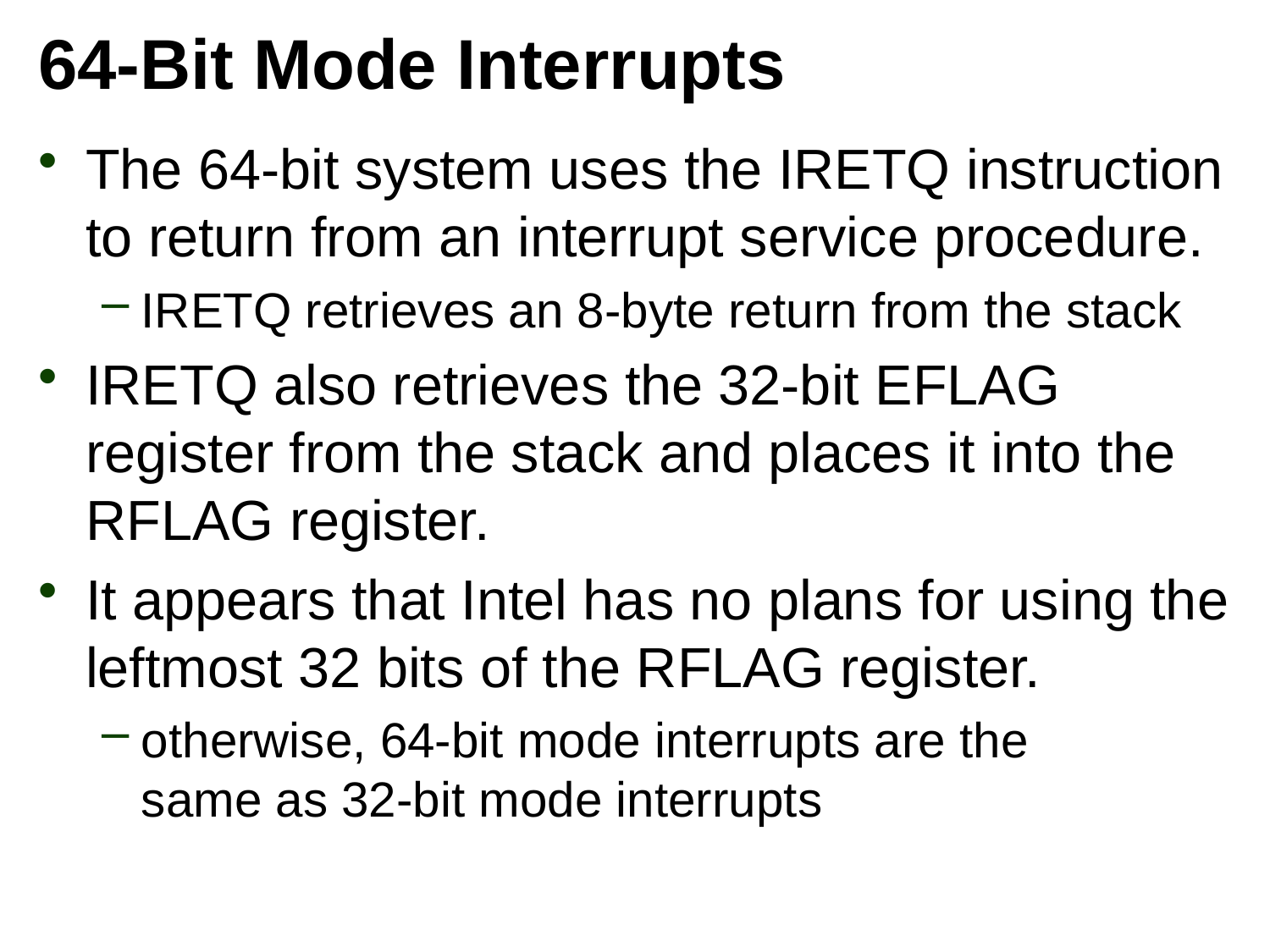

# 64-Bit Mode Interrupts
The 64-bit system uses the IRETQ instruction to return from an interrupt service procedure.
IRETQ retrieves an 8-byte return from the stack
IRETQ also retrieves the 32-bit EFLAG register from the stack and places it into the RFLAG register.
It appears that Intel has no plans for using the leftmost 32 bits of the RFLAG register.
otherwise, 64-bit mode interrupts are the
same as 32-bit mode interrupts